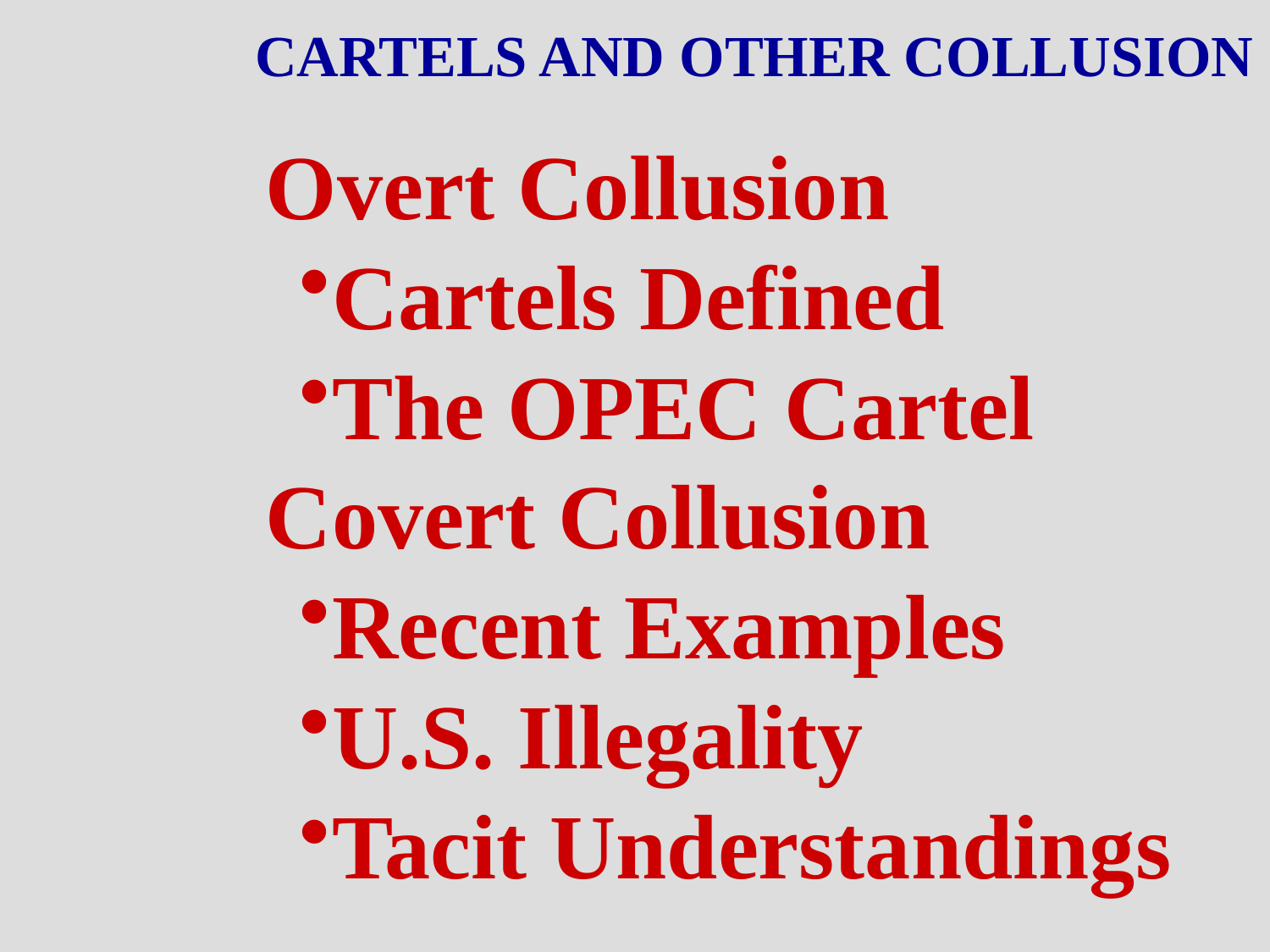

CARTELS AND OTHER COLLUSION
Overt Collusion
Cartels Defined
The OPEC Cartel
Covert Collusion
Recent Examples
U.S. Illegality
Tacit Understandings